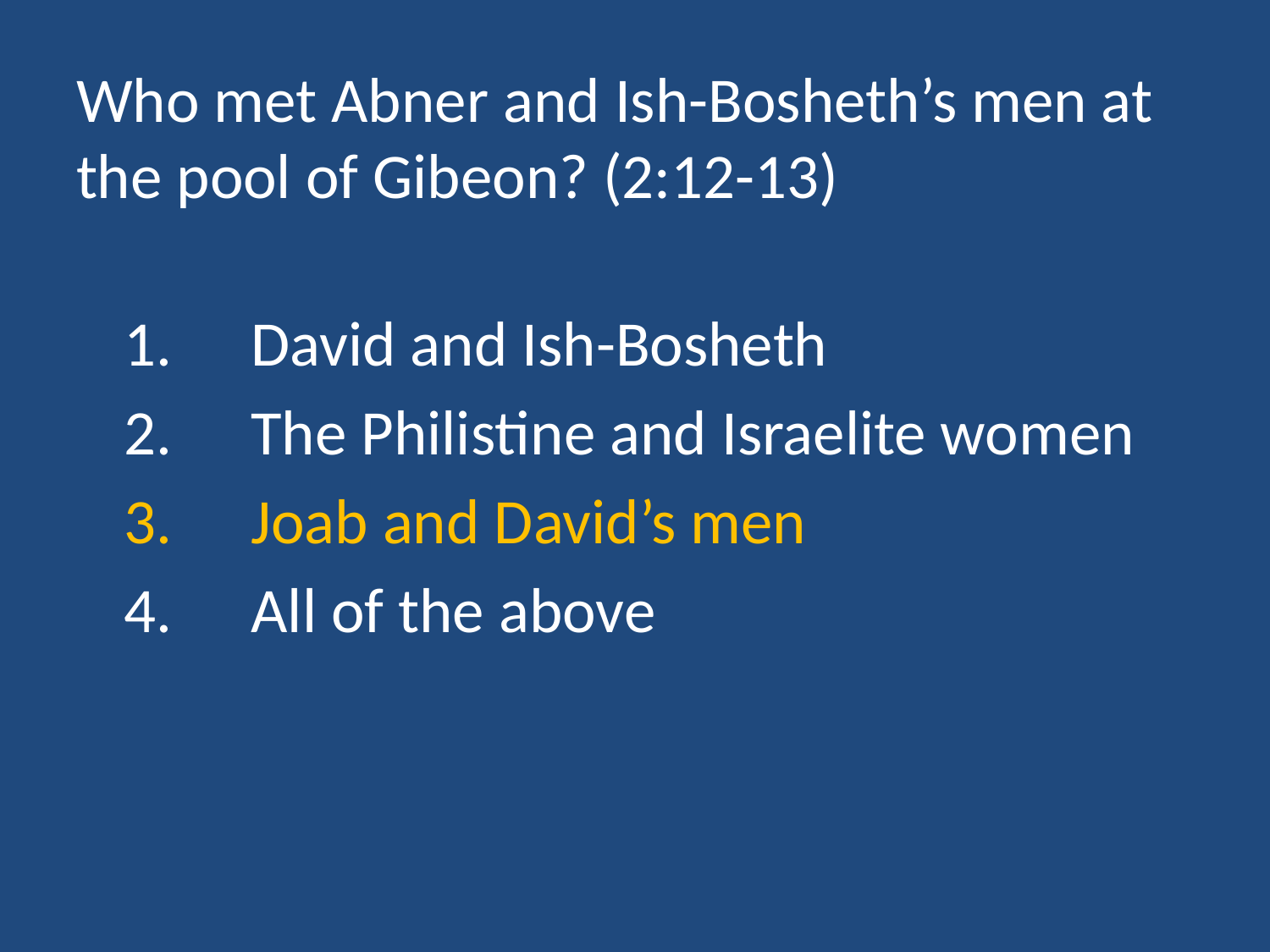

# Who met Abner and Ish-Bosheth’s men at the pool of Gibeon? (2:12-13)
	1.	David and Ish-Bosheth
	2.	The Philistine and Israelite women
	3.	Joab and David’s men
	4.	All of the above